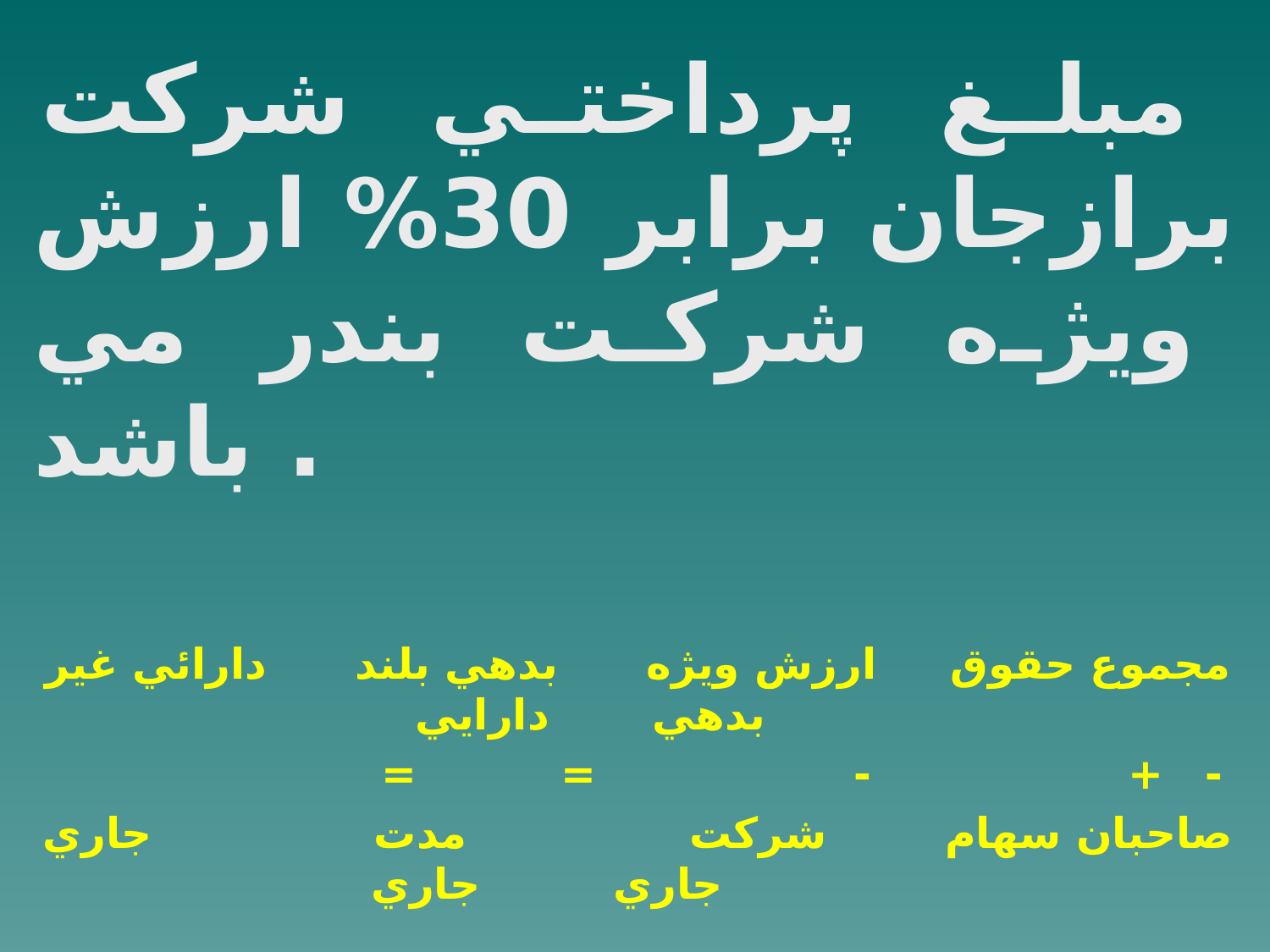

مبلغ پرداختي شركت برازجان برابر 30% ارزش ويژه شركت بندر مي باشد .

مجموع حقوق     ارزش ويژه      بدهي بلند      دارائي غير       بدهي       دارايي
	              =	         =		   -	             +	 -
صاحبان سهام        شركت               مدت               جاري            جاري         جاري